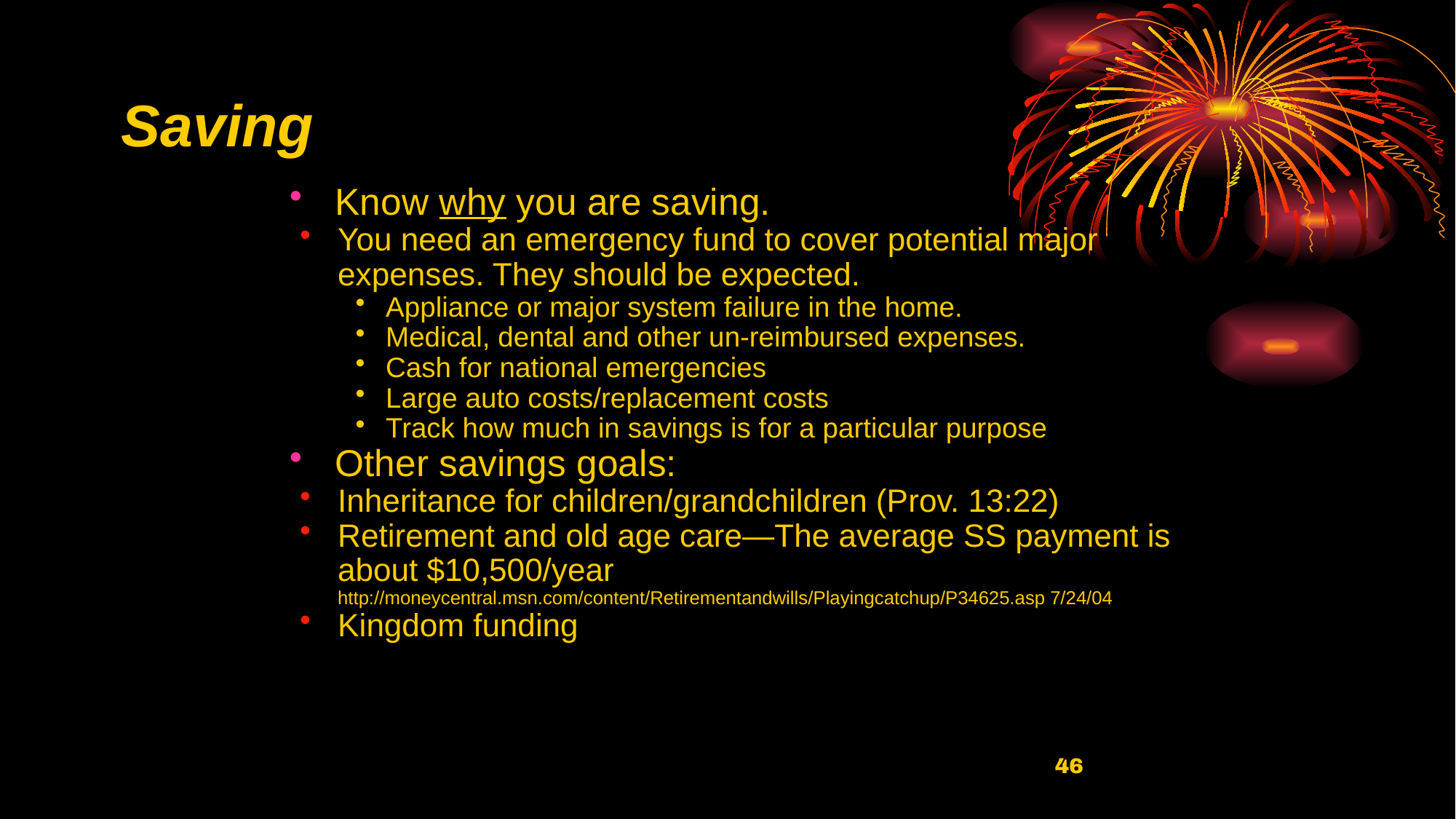

# Saving
Know why you are saving.
You need an emergency fund to cover potential major expenses. They should be expected.
Appliance or major system failure in the home.
Medical, dental and other un-reimbursed expenses.
Cash for national emergencies
Large auto costs/replacement costs
Track how much in savings is for a particular purpose
Other savings goals:
Inheritance for children/grandchildren (Prov. 13:22)
Retirement and old age care—The average SS payment is about $10,500/year http://moneycentral.msn.com/content/Retirementandwills/Playingcatchup/P34625.asp 7/24/04
Kingdom funding

46